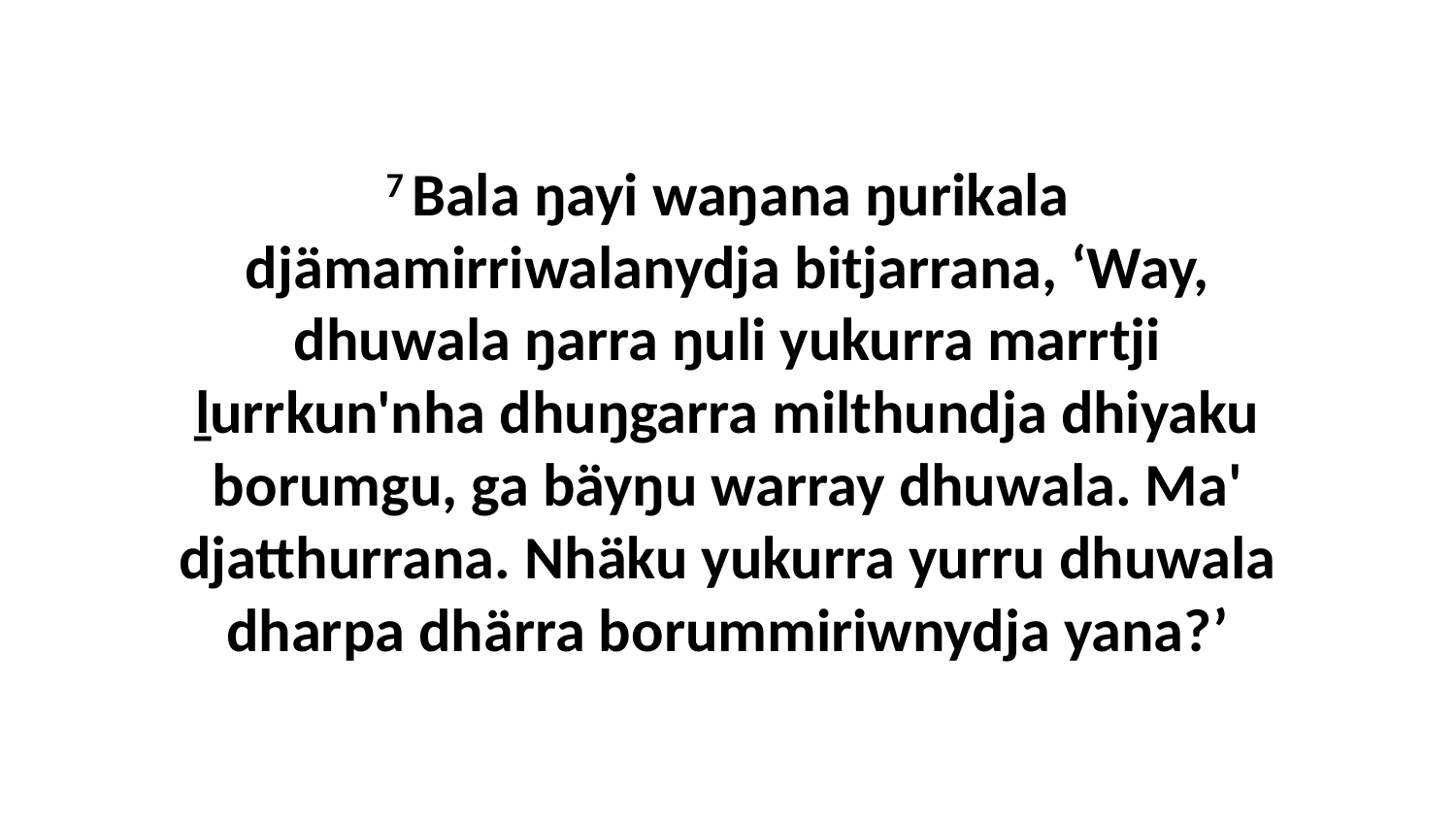

7 Bala ŋayi waŋana ŋurikala djämamirriwalanydja bitjarrana, ‘Way, dhuwala ŋarra ŋuli yukurra marrtji ḻurrkun'nha dhuŋgarra milthundja dhiyaku borumgu, ga bäyŋu warray dhuwala. Ma' djatthurrana. Nhäku yukurra yurru dhuwala dharpa dhärra borummiriwnydja yana?’